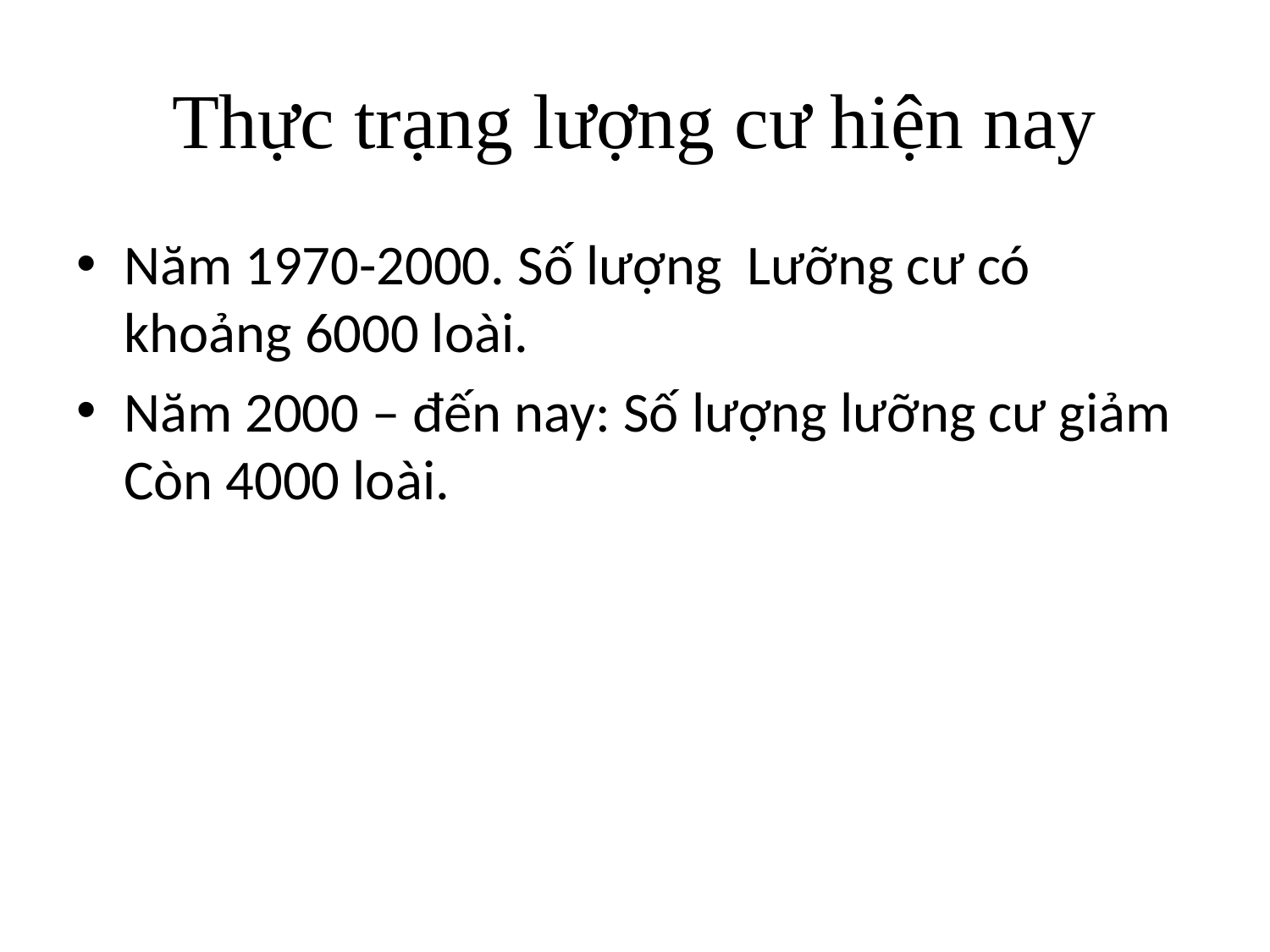

# Thực trạng lượng cư hiện nay
Năm 1970-2000. Số lượng  Lưỡng cư có khoảng 6000 loài.
Năm 2000 – đến nay: Số lượng lưỡng cư giảm Còn 4000 loài.